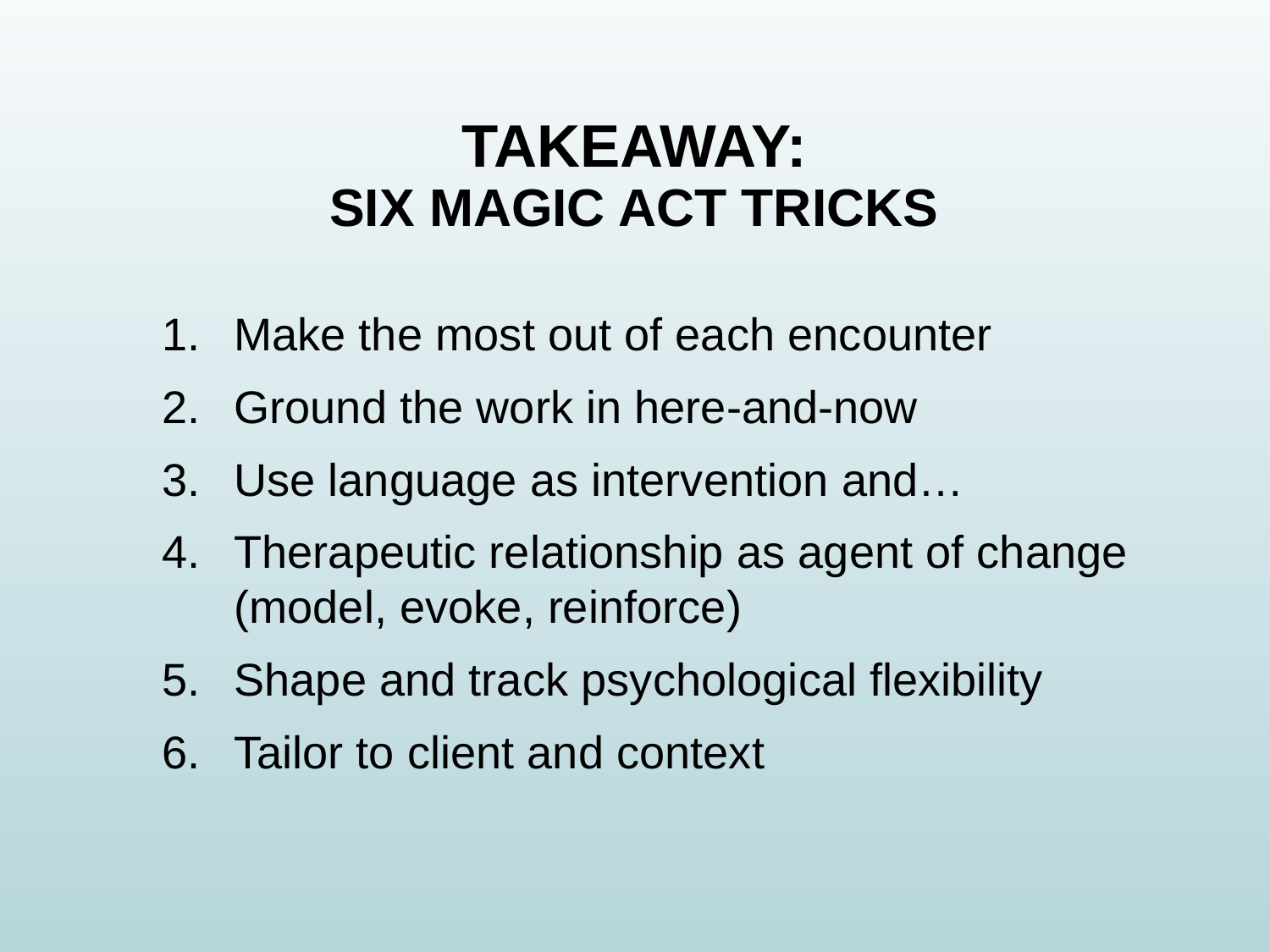

# Takeaway: Six Magic act Tricks
Make the most out of each encounter
Ground the work in here-and-now
Use language as intervention and…
Therapeutic relationship as agent of change (model, evoke, reinforce)
Shape and track psychological flexibility
Tailor to client and context